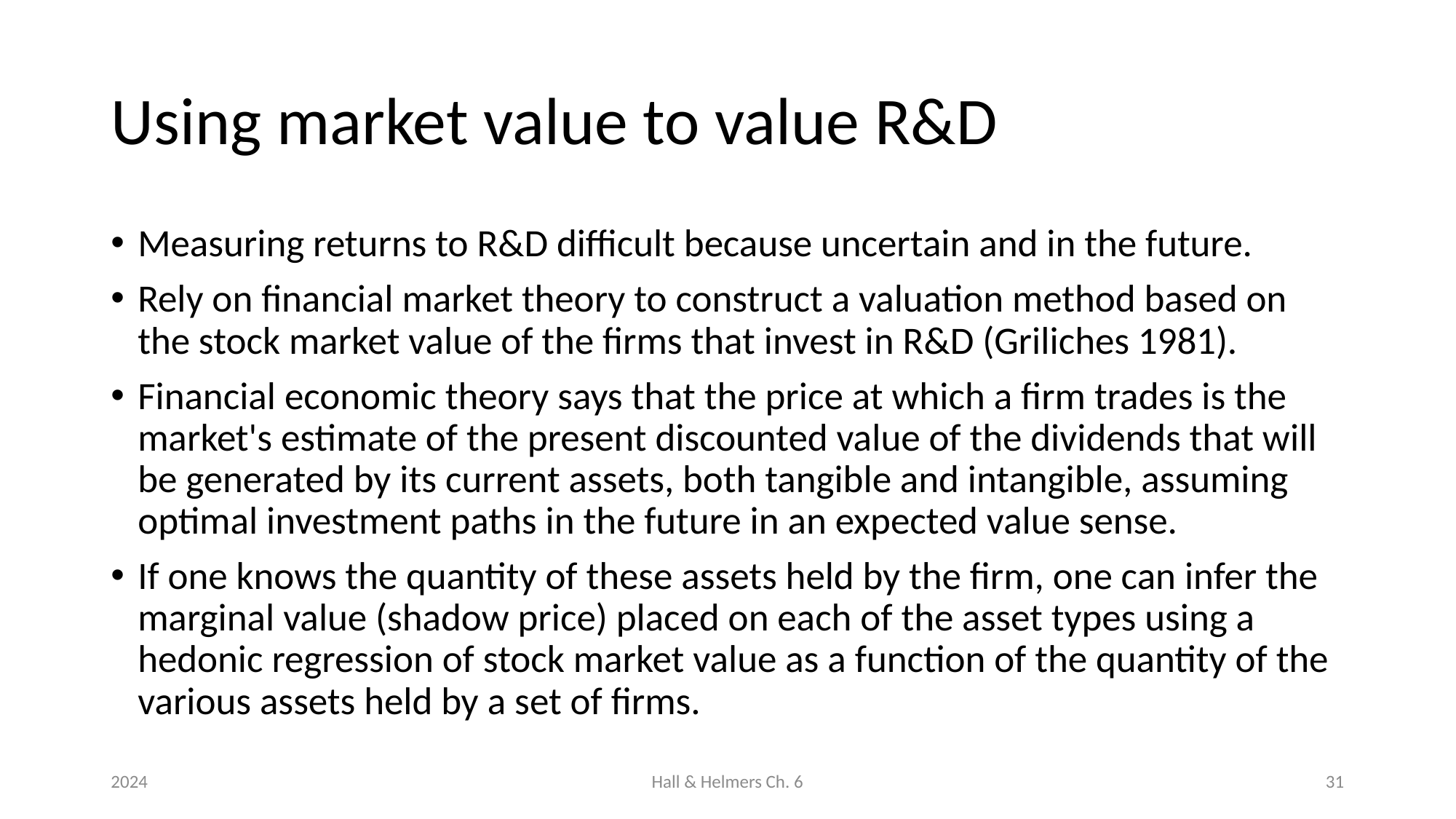

# Using market value to value R&D
Measuring returns to R&D difficult because uncertain and in the future.
Rely on financial market theory to construct a valuation method based on the stock market value of the firms that invest in R&D (Griliches 1981).
Financial economic theory says that the price at which a firm trades is the market's estimate of the present discounted value of the dividends that will be generated by its current assets, both tangible and intangible, assuming optimal investment paths in the future in an expected value sense.
If one knows the quantity of these assets held by the firm, one can infer the marginal value (shadow price) placed on each of the asset types using a hedonic regression of stock market value as a function of the quantity of the various assets held by a set of firms.
2024
Hall & Helmers Ch. 6
31